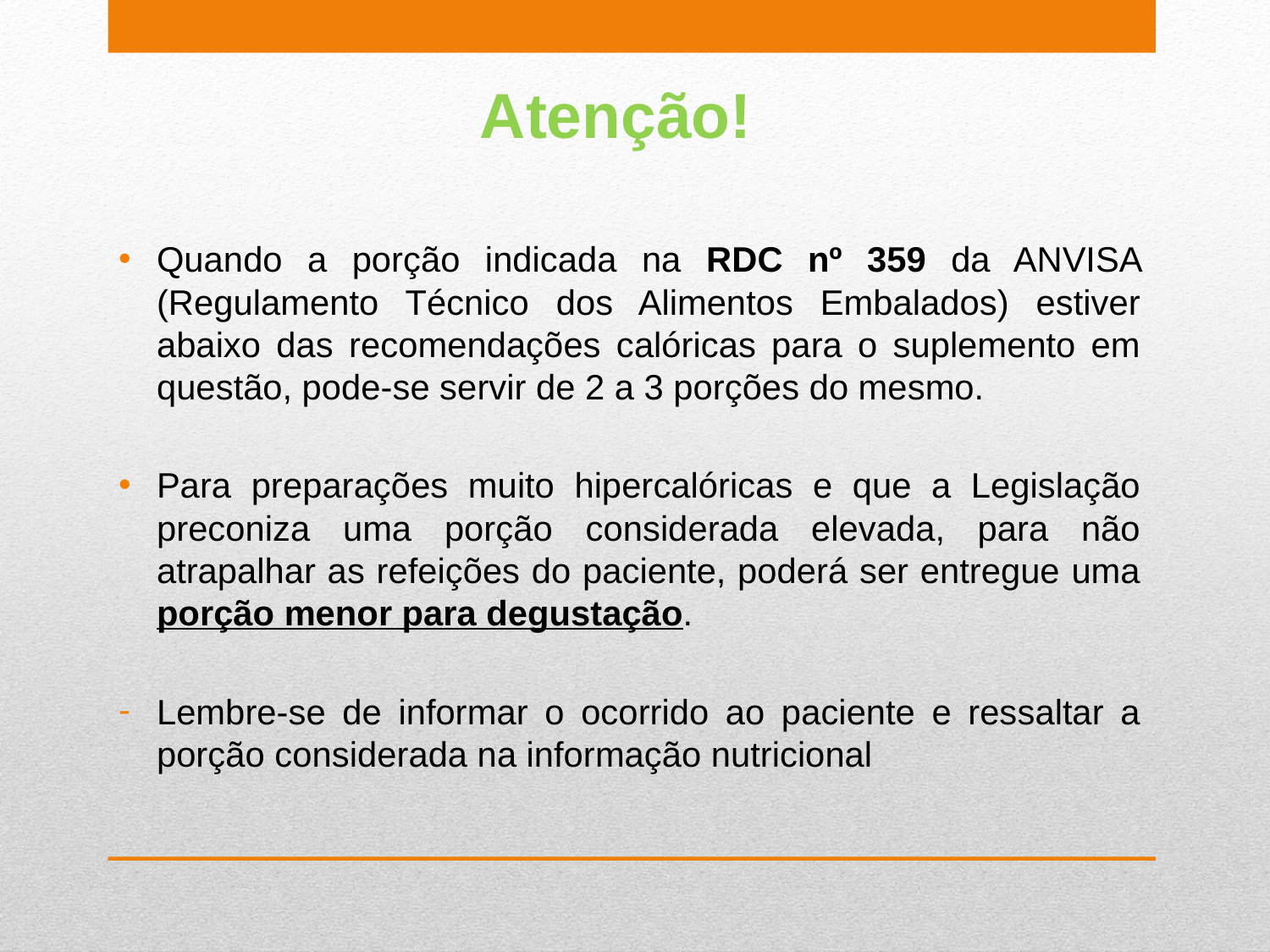

# Atenção!
Quando a porção indicada na RDC nº 359 da ANVISA (Regulamento Técnico dos Alimentos Embalados) estiver abaixo das recomendações calóricas para o suplemento em questão, pode-se servir de 2 a 3 porções do mesmo.

Para preparações muito hipercalóricas e que a Legislação preconiza uma porção considerada elevada, para não atrapalhar as refeições do paciente, poderá ser entregue uma porção menor para degustação.

Lembre-se de informar o ocorrido ao paciente e ressaltar a porção considerada na informação nutricional